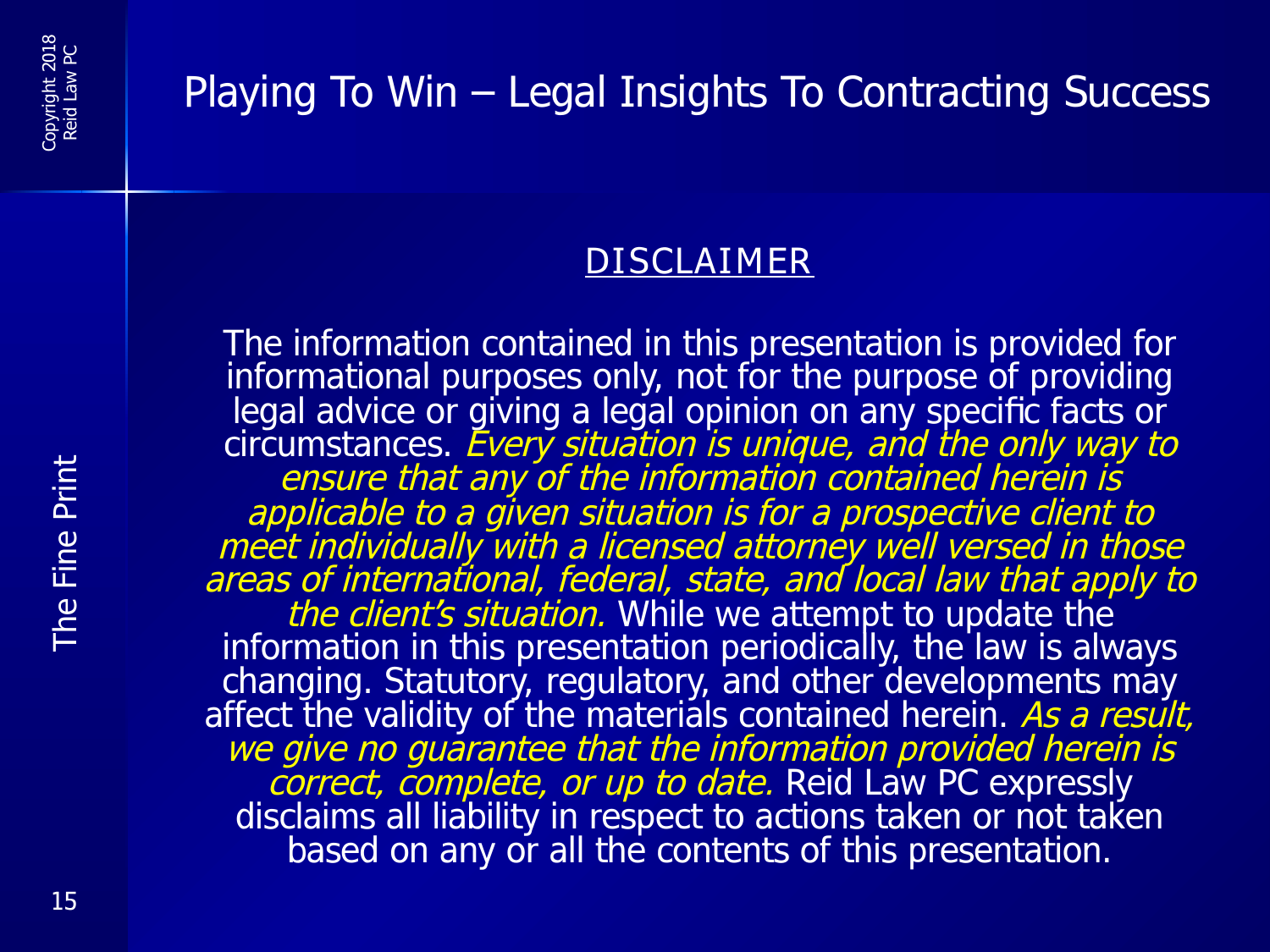

DISCLAIMER

The information contained in this presentation is provided for informational purposes only, not for the purpose of providing legal advice or giving a legal opinion on any specific facts or circumstances. Every situation is unique, and the only way to ensure that any of the information contained herein is applicable to a given situation is for a prospective client to meet individually with a licensed attorney well versed in those areas of international, federal, state, and local law that apply to the client’s situation. While we attempt to update the information in this presentation periodically, the law is always changing. Statutory, regulatory, and other developments may affect the validity of the materials contained herein. As a result, we give no guarantee that the information provided herein is correct, complete, or up to date. Reid Law PC expressly disclaims all liability in respect to actions taken or not taken based on any or all the contents of this presentation.
The Fine Print
15